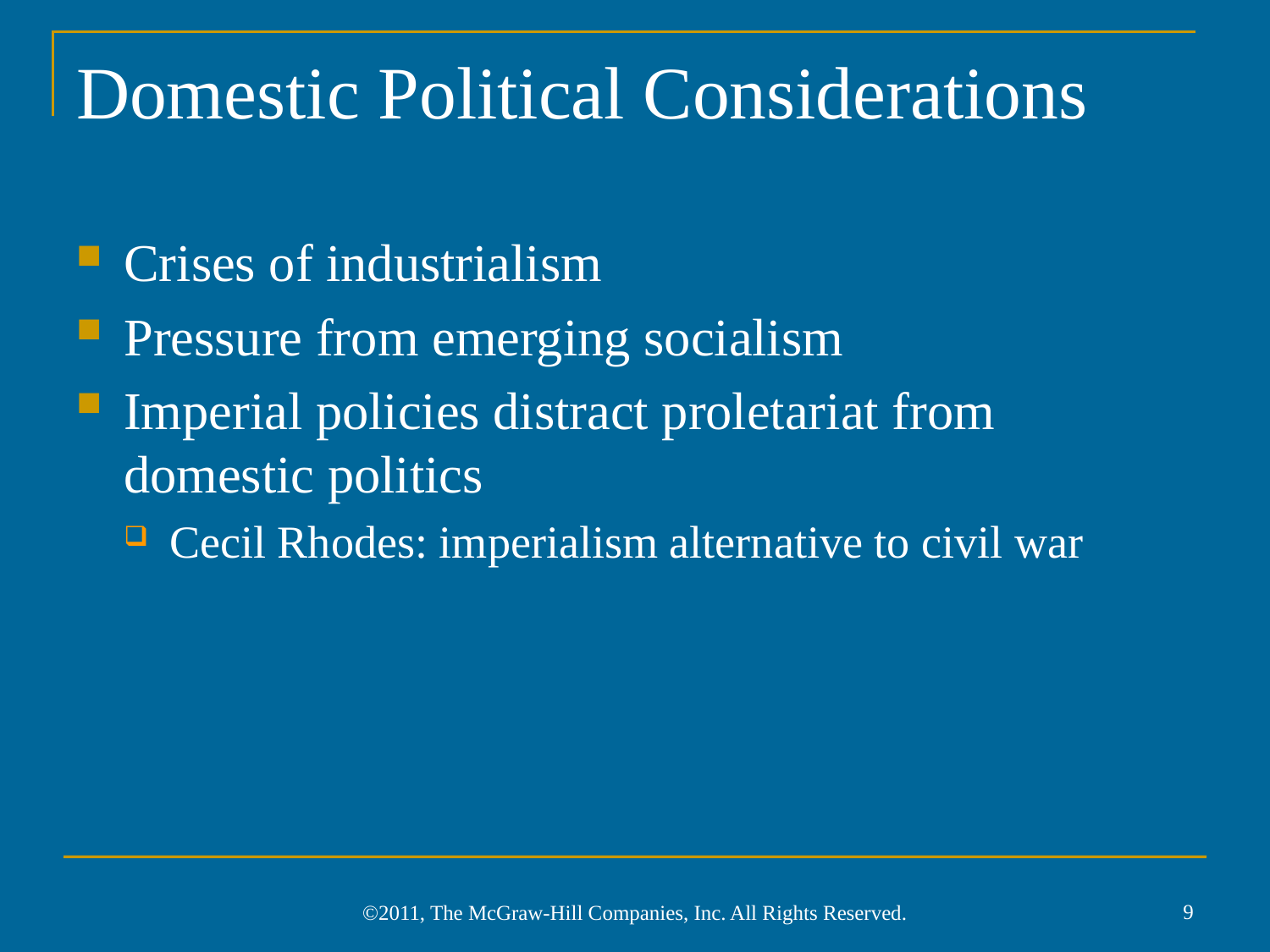

# Domestic Political Considerations
Crises of industrialism
Pressure from emerging socialism
Imperial policies distract proletariat from domestic politics
Cecil Rhodes: imperialism alternative to civil war
9
©2011, The McGraw-Hill Companies, Inc. All Rights Reserved.